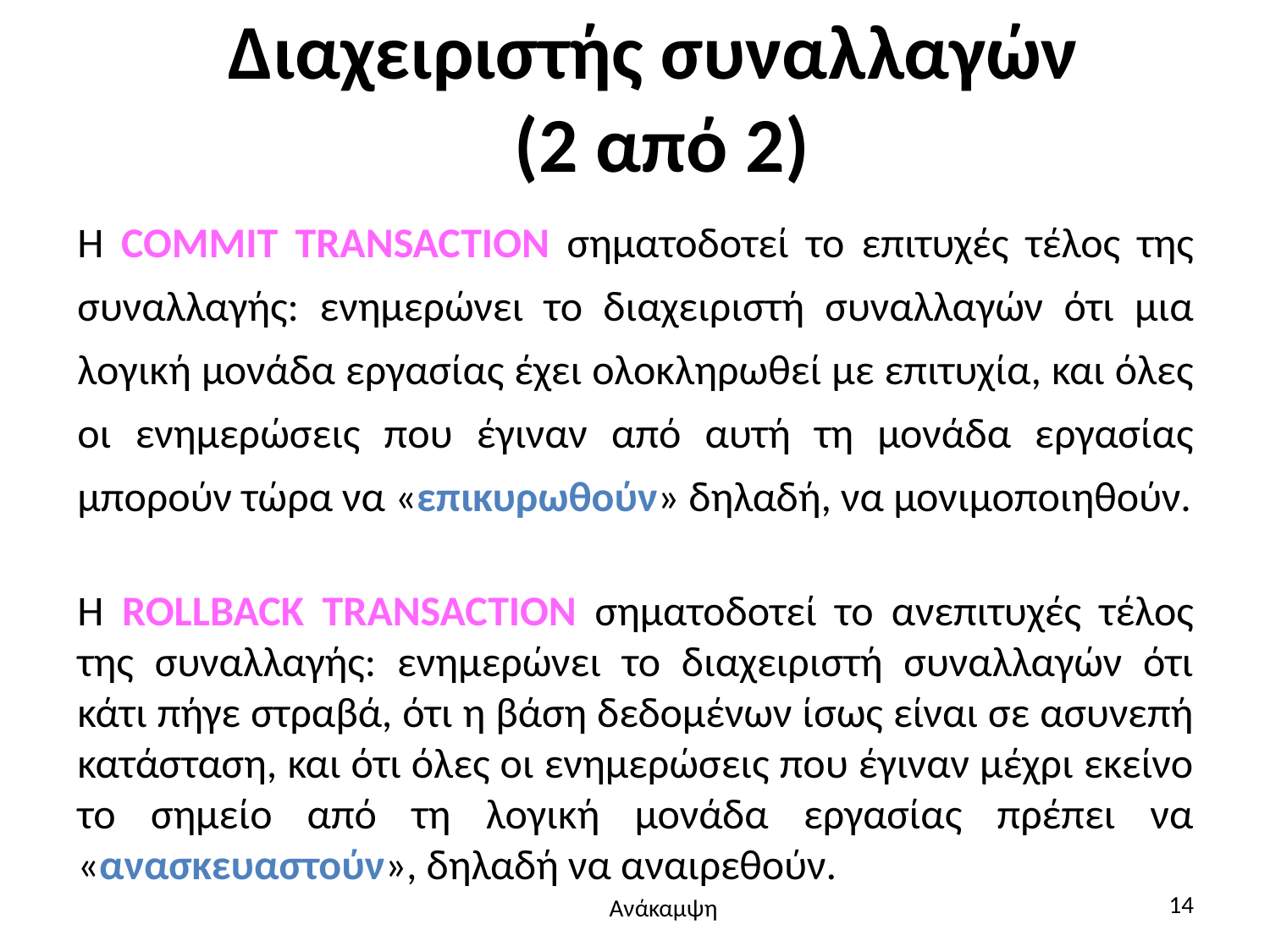

# Διαχειριστής συναλλαγών (2 από 2)
Η COMMIT TRANSACTION σηματοδοτεί το επιτυχές τέλος της συναλλαγής: ενημερώνει το διαχειριστή συναλλαγών ότι μια λογική μονάδα εργασίας έχει ολοκληρωθεί με επιτυχία, και όλες οι ενημερώσεις που έγιναν από αυτή τη μονάδα εργασίας μπορούν τώρα να «επικυρωθούν» δηλαδή, να μονιμοποιηθούν.

Η ROLLBACK TRANSACTION σηματοδοτεί το ανεπιτυχές τέλος της συναλλαγής: ενημερώνει το διαχειριστή συναλλαγών ότι κάτι πήγε στραβά, ότι η βάση δεδομένων ίσως είναι σε ασυνεπή κατάσταση, και ότι όλες οι ενημερώσεις που έγιναν μέχρι εκείνο το σημείο από τη λογική μονάδα εργασίας πρέπει να «ανασκευαστούν», δηλαδή να αναιρεθούν.
14
Ανάκαμψη